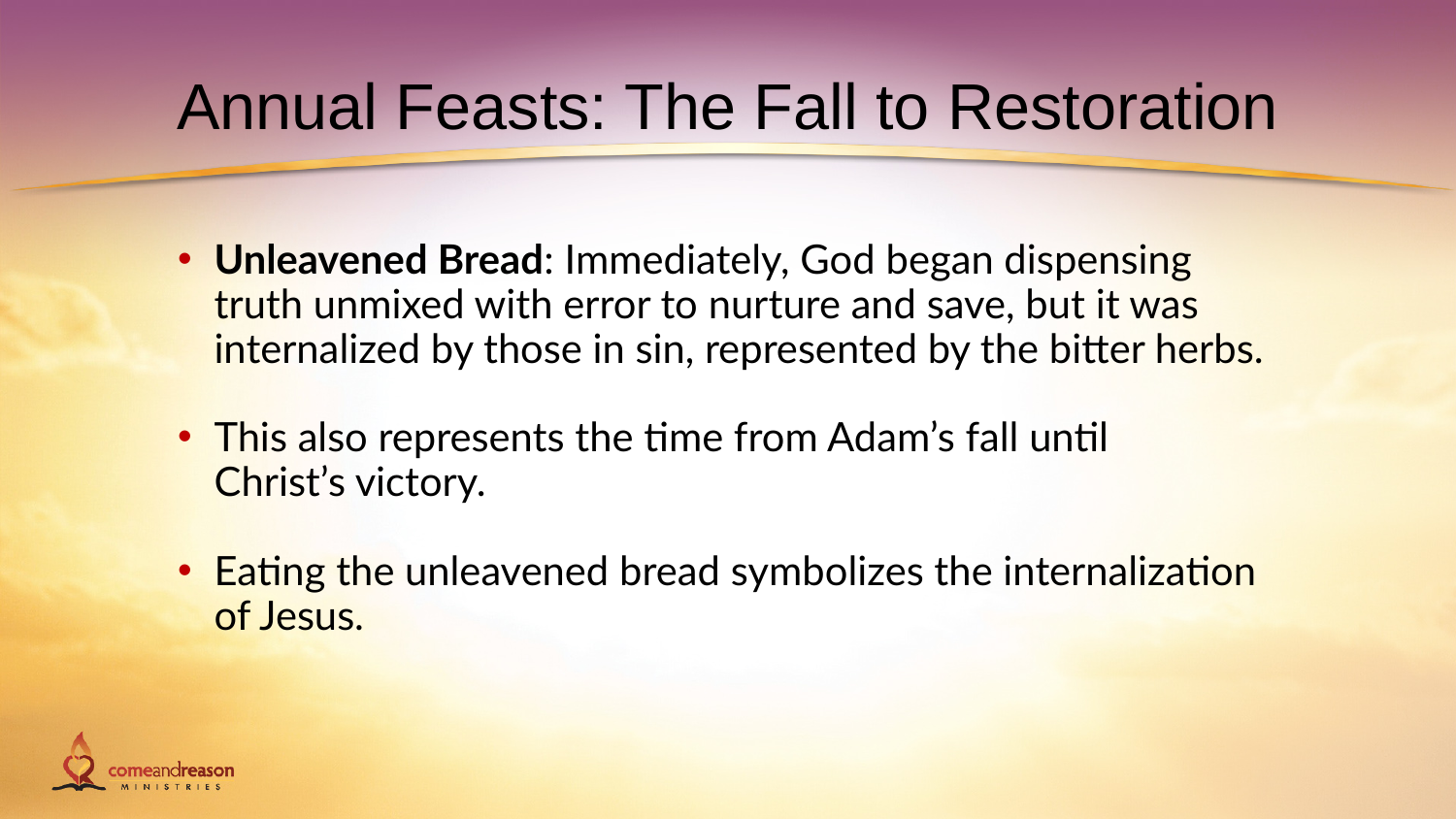

# Annual Feasts: The Fall to Restoration
Unleavened Bread: Immediately, God began dispensing truth unmixed with error to nurture and save, but it was internalized by those in sin, represented by the bitter herbs.
This also represents the time from Adam’s fall until
Christ’s victory.
Eating the unleavened bread symbolizes the internalization of Jesus.